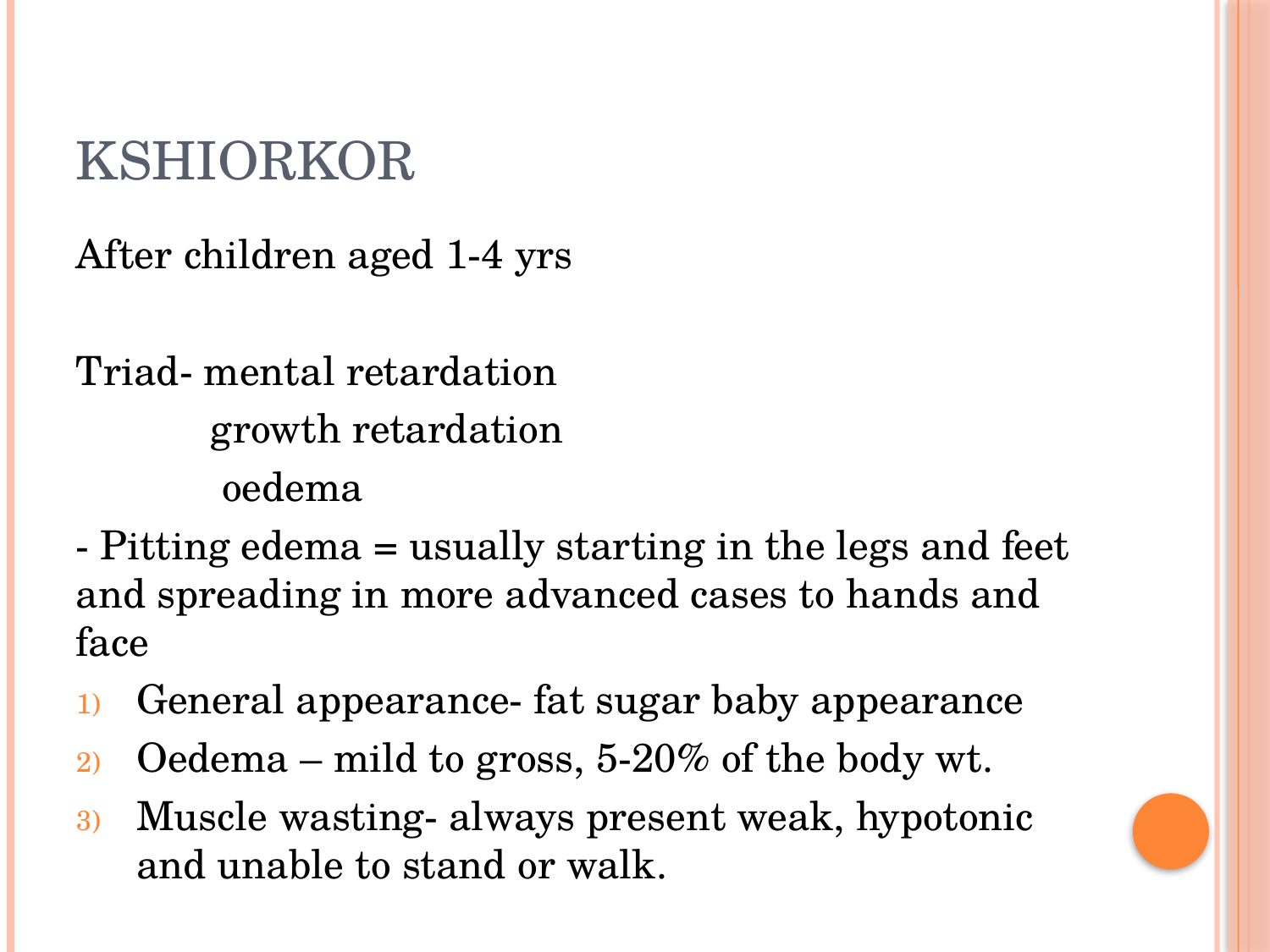

# Kshiorkor
After children aged 1-4 yrs

Triad- mental retardation
            growth retardation
             oedema
- Pitting edema = usually starting in the legs and feet and spreading in more advanced cases to hands and face
General appearance- fat sugar baby appearance
Oedema – mild to gross, 5-20% of the body wt.
Muscle wasting- always present weak, hypotonic and unable to stand or walk.